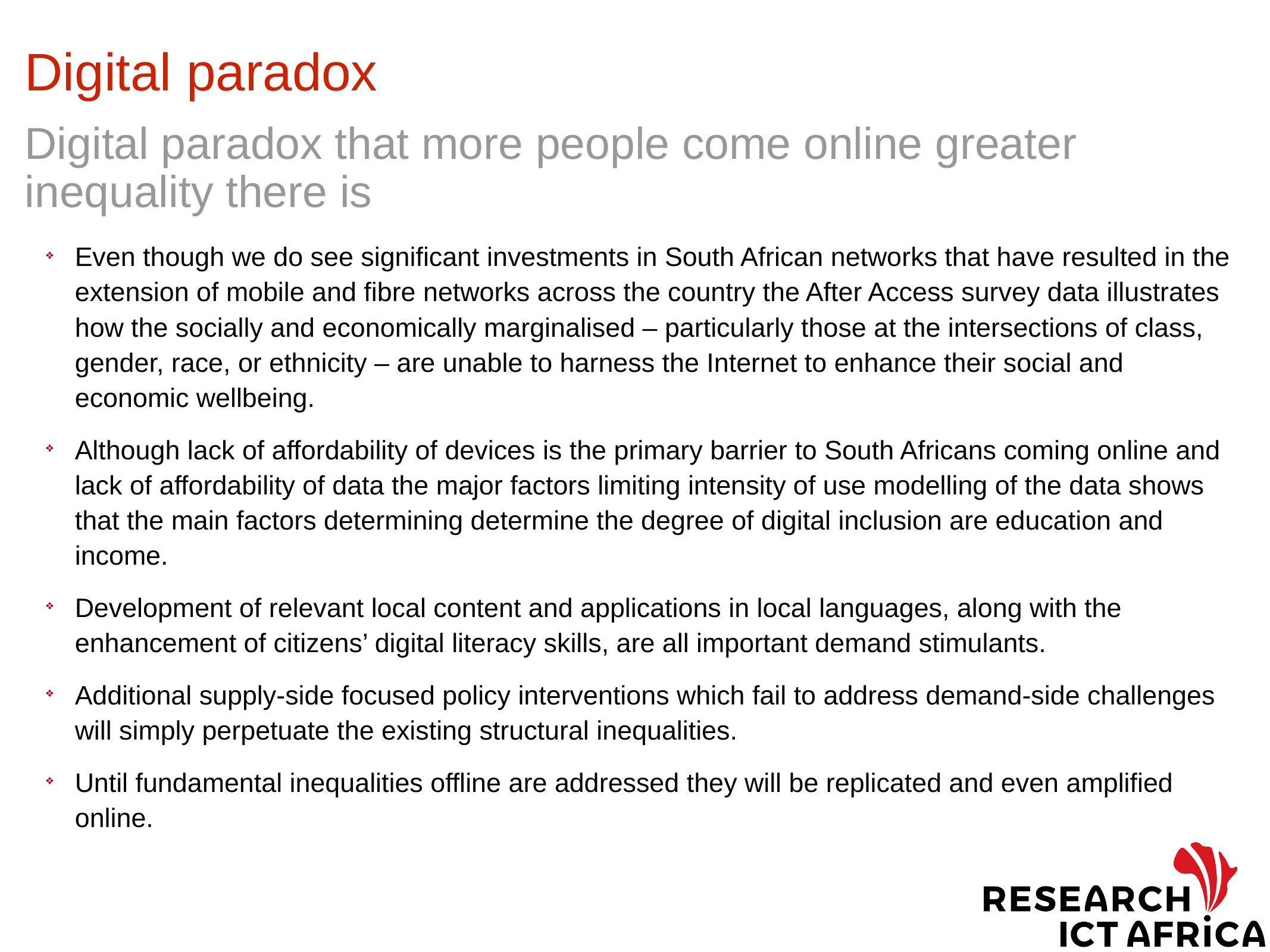

# Digital paradox
Digital paradox that more people come online greater inequality there is
Even though we do see significant investments in South African networks that have resulted in the extension of mobile and fibre networks across the country the After Access survey data illustrates how the socially and economically marginalised – particularly those at the intersections of class, gender, race, or ethnicity – are unable to harness the Internet to enhance their social and economic wellbeing.
Although lack of affordability of devices is the primary barrier to South Africans coming online and lack of affordability of data the major factors limiting intensity of use modelling of the data shows that the main factors determining determine the degree of digital inclusion are education and income.
Development of relevant local content and applications in local languages, along with the enhancement of citizens’ digital literacy skills, are all important demand stimulants.
Additional supply-side focused policy interventions which fail to address demand-side challenges will simply perpetuate the existing structural inequalities.
Until fundamental inequalities offline are addressed they will be replicated and even amplified online.